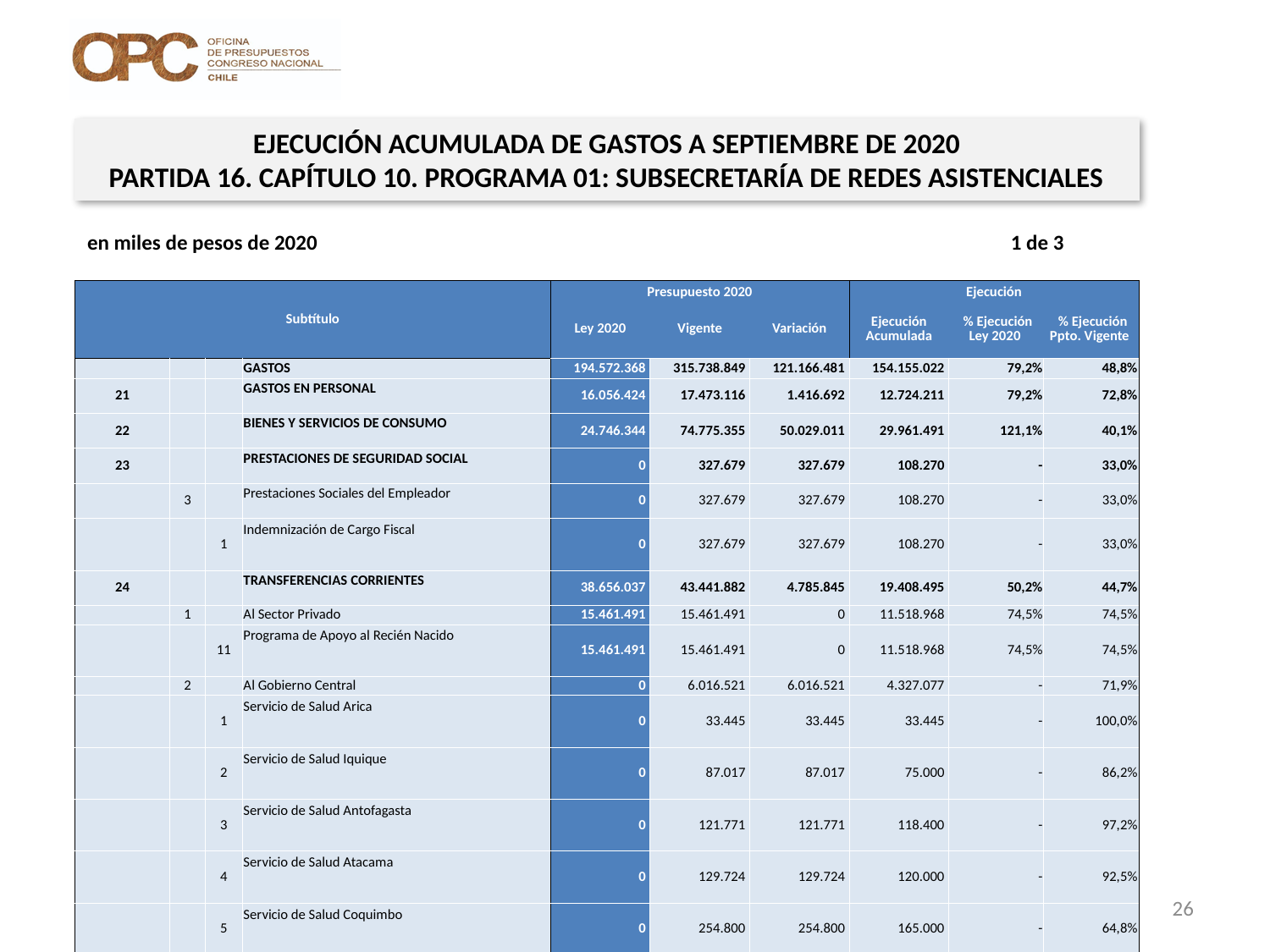

EJECUCIÓN ACUMULADA DE GASTOS A SEPTIEMBRE DE 2020
PARTIDA 16. CAPÍTULO 10. PROGRAMA 01: SUBSECRETARÍA DE REDES ASISTENCIALES
en miles de pesos de 2020                                                                                                                                               1 de 3
| Subtítulo |  |  |  | Presupuesto 2020 |  |  | Ejecución |  |  |
| --- | --- | --- | --- | --- | --- | --- | --- | --- | --- |
|  |  |  |  | Ley 2020 | Vigente | Variación | Ejecución Acumulada | % Ejecución Ley 2020 | % Ejecución Ppto. Vigente |
|  |  |  | GASTOS | 194.572.368 | 315.738.849 | 121.166.481 | 154.155.022 | 79,2% | 48,8% |
| 21 |  |  | GASTOS EN PERSONAL | 16.056.424 | 17.473.116 | 1.416.692 | 12.724.211 | 79,2% | 72,8% |
| 22 |  |  | BIENES Y SERVICIOS DE CONSUMO | 24.746.344 | 74.775.355 | 50.029.011 | 29.961.491 | 121,1% | 40,1% |
| 23 |  |  | PRESTACIONES DE SEGURIDAD SOCIAL | 0 | 327.679 | 327.679 | 108.270 | - | 33,0% |
|  | 3 |  | Prestaciones Sociales del Empleador | 0 | 327.679 | 327.679 | 108.270 | - | 33,0% |
|  |  | 1 | Indemnización de Cargo Fiscal | 0 | 327.679 | 327.679 | 108.270 | - | 33,0% |
| 24 |  |  | TRANSFERENCIAS CORRIENTES | 38.656.037 | 43.441.882 | 4.785.845 | 19.408.495 | 50,2% | 44,7% |
|  | 1 |  | Al Sector Privado | 15.461.491 | 15.461.491 | 0 | 11.518.968 | 74,5% | 74,5% |
|  |  | 11 | Programa de Apoyo al Recién Nacido | 15.461.491 | 15.461.491 | 0 | 11.518.968 | 74,5% | 74,5% |
|  | 2 |  | Al Gobierno Central | 0 | 6.016.521 | 6.016.521 | 4.327.077 | - | 71,9% |
|  |  | 1 | Servicio de Salud Arica | 0 | 33.445 | 33.445 | 33.445 | - | 100,0% |
|  |  | 2 | Servicio de Salud Iquique | 0 | 87.017 | 87.017 | 75.000 | - | 86,2% |
|  |  | 3 | Servicio de Salud Antofagasta | 0 | 121.771 | 121.771 | 118.400 | - | 97,2% |
|  |  | 4 | Servicio de Salud Atacama | 0 | 129.724 | 129.724 | 120.000 | - | 92,5% |
|  |  | 5 | Servicio de Salud Coquimbo | 0 | 254.800 | 254.800 | 165.000 | - | 64,8% |
|  |  | 6 | Servicio de Salud Valparaíso - San Antonio | 0 | 208.235 | 208.235 | 206.571 | - | 99,2% |
|  |  | 7 | Servicio de Salud Viña del Mar - Quillota | 0 | 172.680 | 172.680 | 0 | - | 0,0% |
|  |  | 8 | Servicio de Salud Aconcagua | 0 | 56.048 | 56.048 | 37.000 | - | 66,0% |
|  |  | 9 | Servicio de Salud Libertador General Bernardo O'Higgins | 0 | 562.293 | 562.293 | 375.000 | - | 66,7% |
|  |  | 10 | Servicio de Salud Maule | 0 | 346.632 | 346.632 | 169.000 | - | 48,8% |
|  |  | 11 | Servicio de Salud Ñuble | 0 | 237.804 | 237.804 | 122.842 | - | 51,7% |
|  |  | 12 | Servicio de Salud Concepción | 0 | 354.272 | 354.272 | 345.000 | - | 97,4% |
|  |  | 13 | Servicio de Salud Talcahuano | 0 | 230.000 | 230.000 | 230.000 | - | 100,0% |
|  |  | 14 | Servicio de Salud Bío - Bío | 0 | 163.835 | 163.835 | 150.000 | - | 91,6% |
|  |  | 15 | Servicio de Salud Arauco | 0 | 137.088 | 137.088 | 0 | - | 0,0% |
|  |  | 16 | Servicio de Salud Araucanía Norte | 0 | 123.166 | 123.166 | 49.000 | - | 39,8% |
26